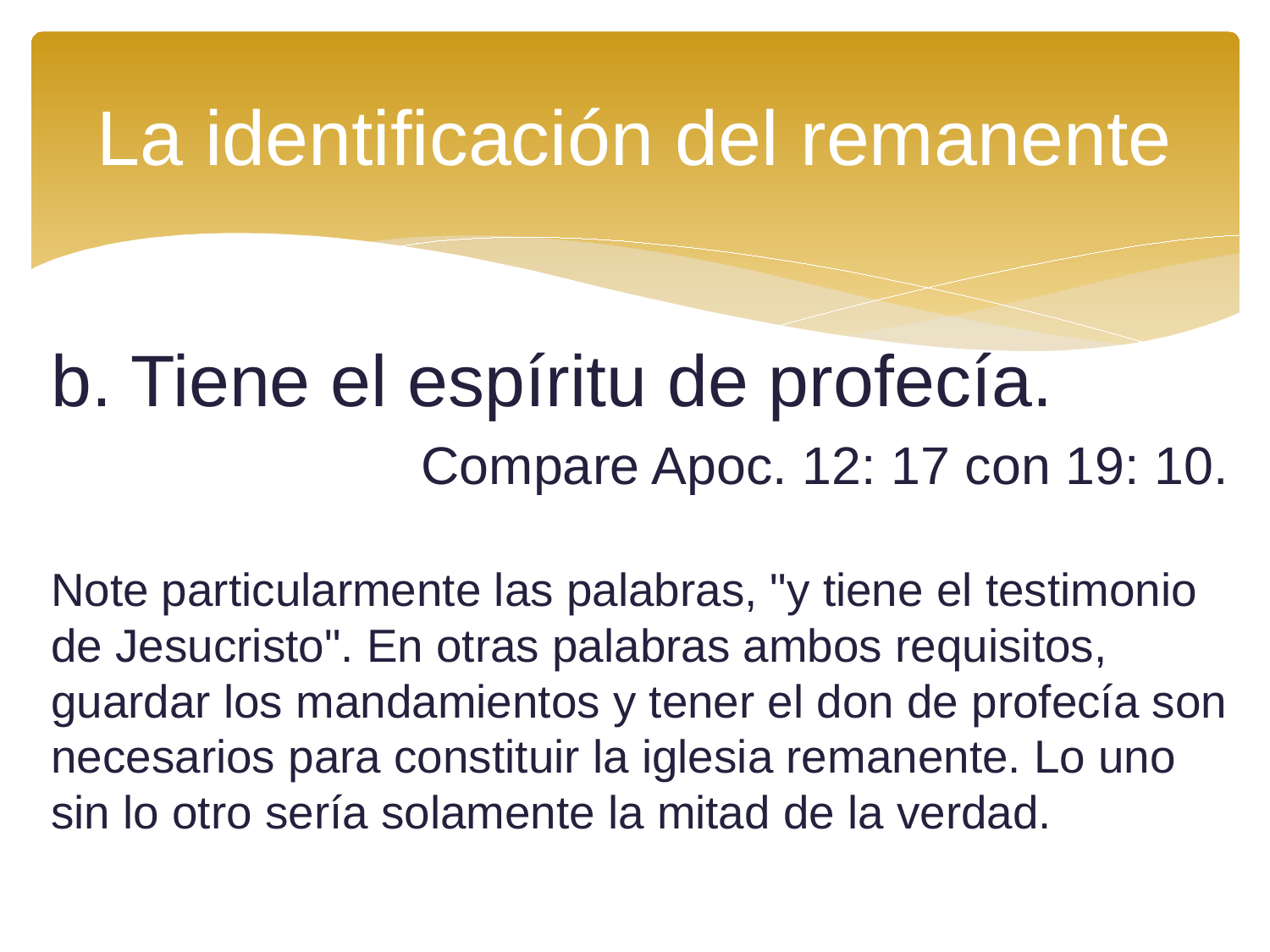

# La identificación del remanente
b. Tiene el espíritu de profecía.
                         Compare Apoc. 12: 17 con 19: 10.

Note particularmente las palabras, "y tiene el testimonio de Jesucristo". En otras palabras ambos requisitos, guardar los mandamientos y tener el don de profecía son necesarios para constituir la iglesia remanente. Lo uno sin lo otro sería solamente la mitad de la verdad.